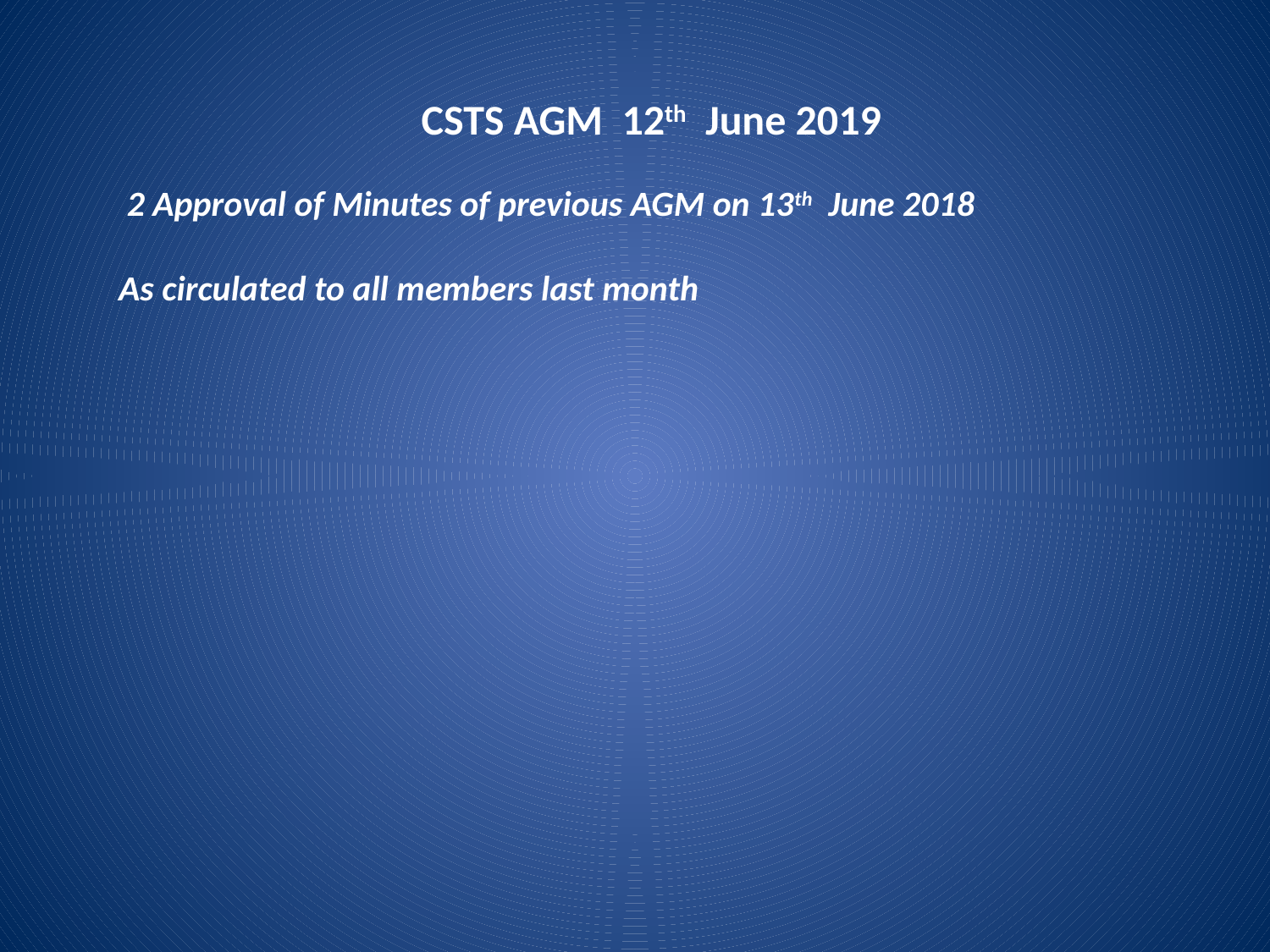

CSTS AGM  12th  June 2019

 2 Approval of Minutes of previous AGM on 13th  June 2018

As circulated to all members last month